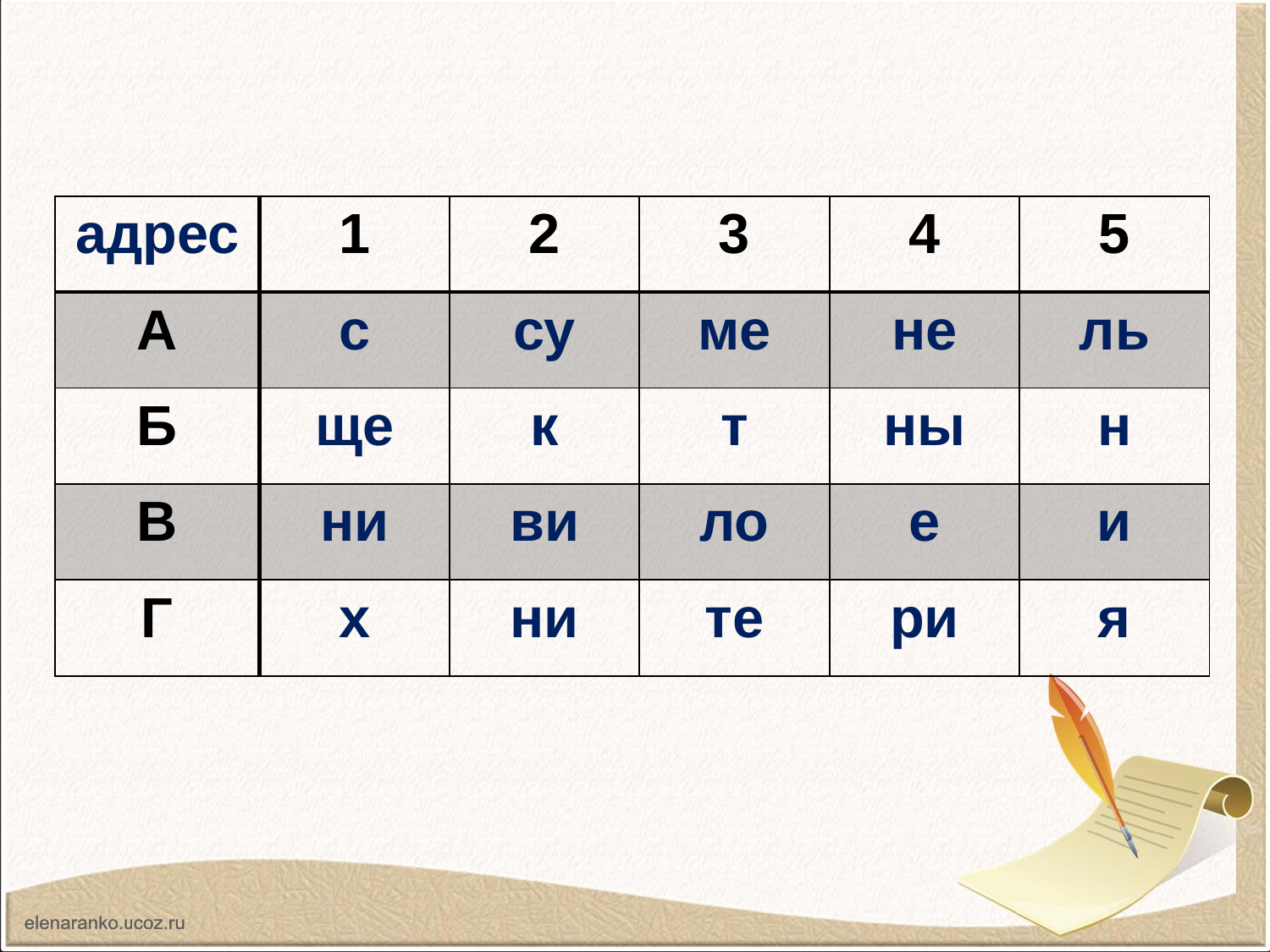

| адрес | 1 | 2 | 3 | 4 | 5 |
| --- | --- | --- | --- | --- | --- |
| А | с | су | ме | не | ль |
| Б | ще | к | т | ны | н |
| В | ни | ви | ло | е | и |
| Г | х | ни | те | ри | я |